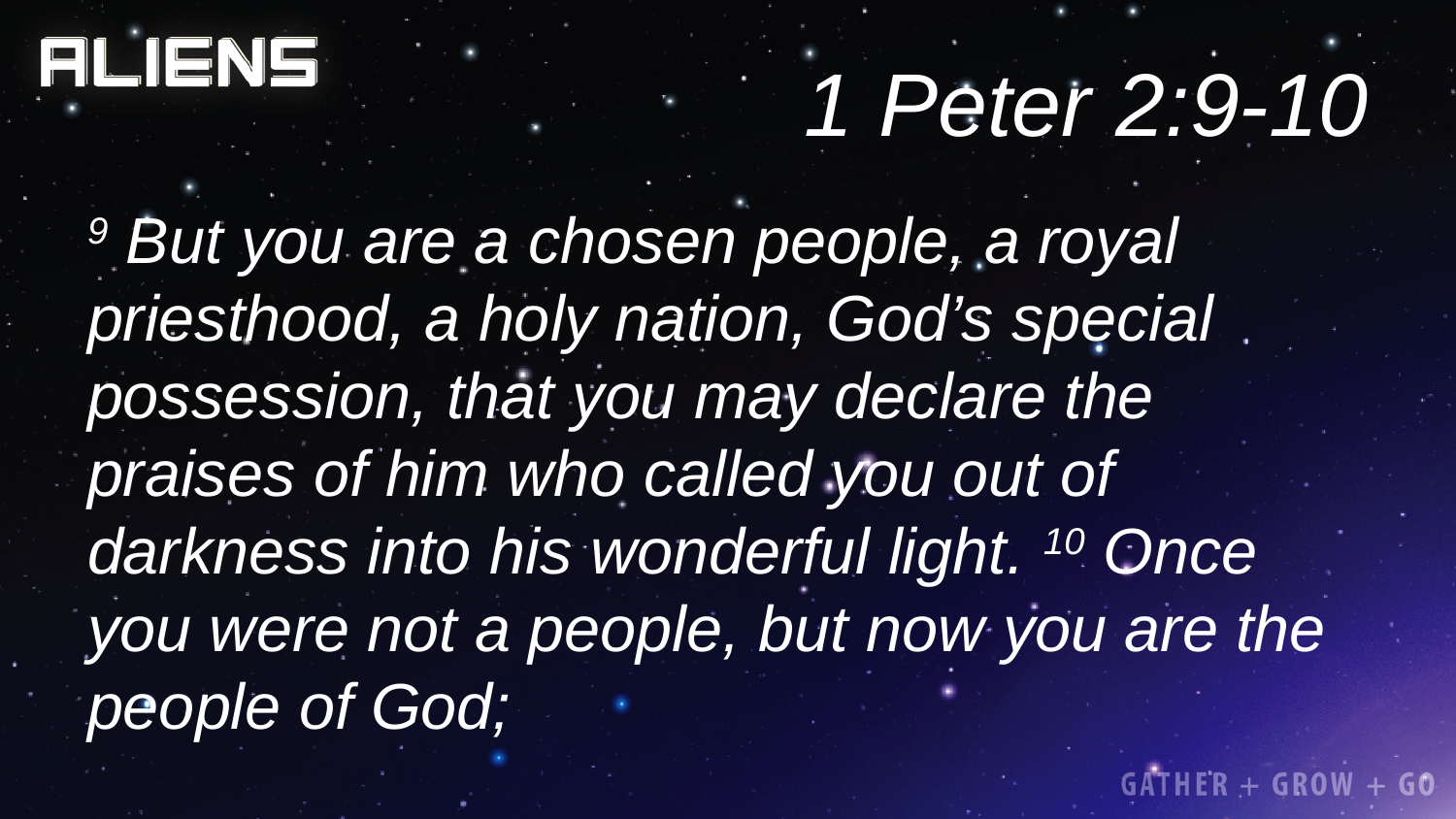

# 1 Peter 2:9-10
9 But you are a chosen people, a royal priesthood, a holy nation, God’s special possession, that you may declare the praises of him who called you out of darkness into his wonderful light. 10 Once you were not a people, but now you are the people of God;